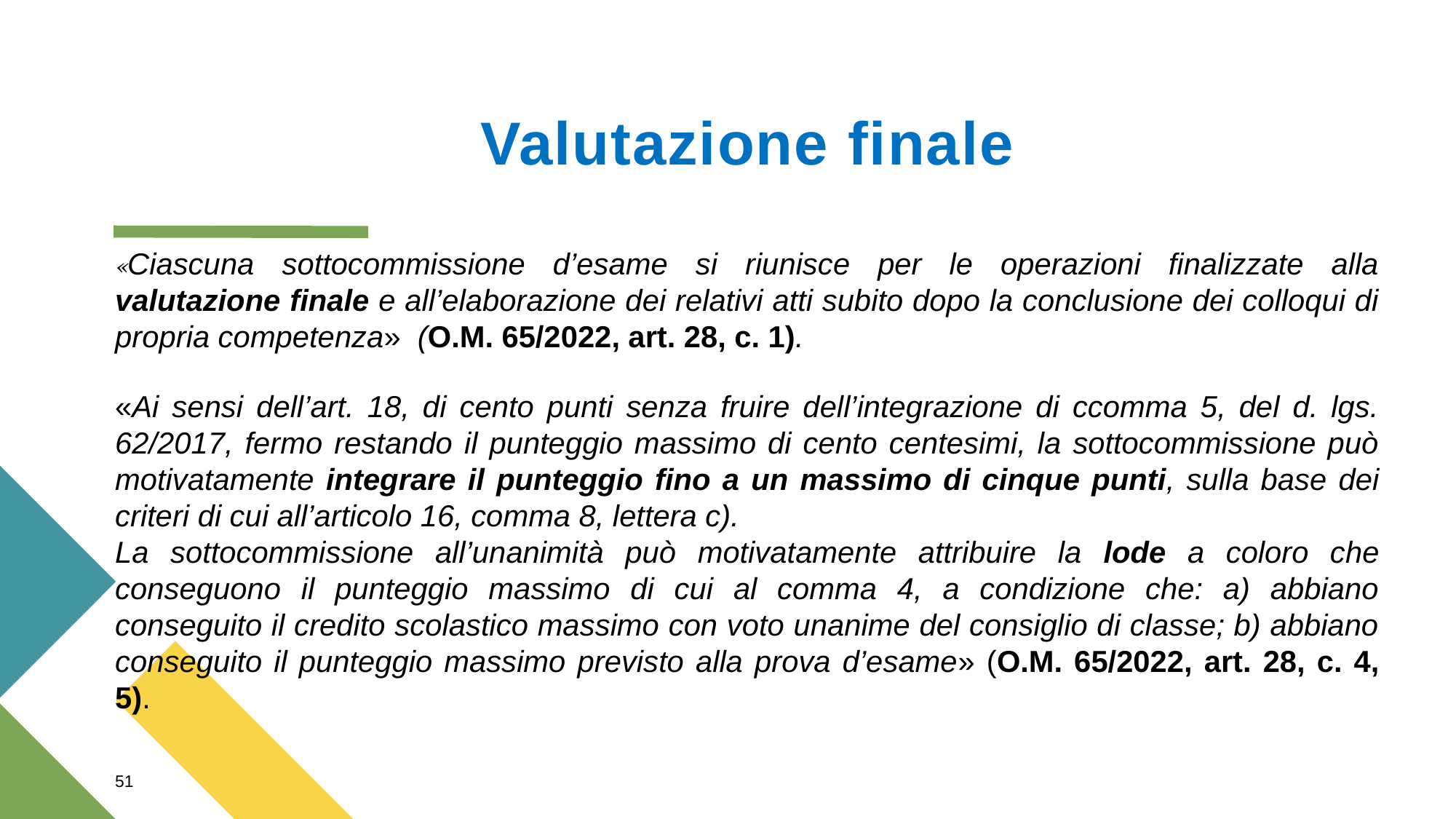

# Valutazione finale
«Ciascuna sottocommissione d’esame si riunisce per le operazioni finalizzate alla valutazione finale e all’elaborazione dei relativi atti subito dopo la conclusione dei colloqui di propria competenza»  (O.M. 65/2022, art. 28, c. 1).

«Ai sensi dell’art. 18, di cento punti senza fruire dell’integrazione di ccomma 5, del d. lgs. 62/2017, fermo restando il punteggio massimo di cento centesimi, la sottocommissione può motivatamente integrare il punteggio fino a un massimo di cinque punti, sulla base dei criteri di cui all’articolo 16, comma 8, lettera c).
La sottocommissione all’unanimità può motivatamente attribuire la lode a coloro che conseguono il punteggio massimo di cui al comma 4, a condizione che: a) abbiano conseguito il credito scolastico massimo con voto unanime del consiglio di classe; b) abbiano conseguito il punteggio massimo previsto alla prova d’esame» (O.M. 65/2022, art. 28, c. 4, 5).

51